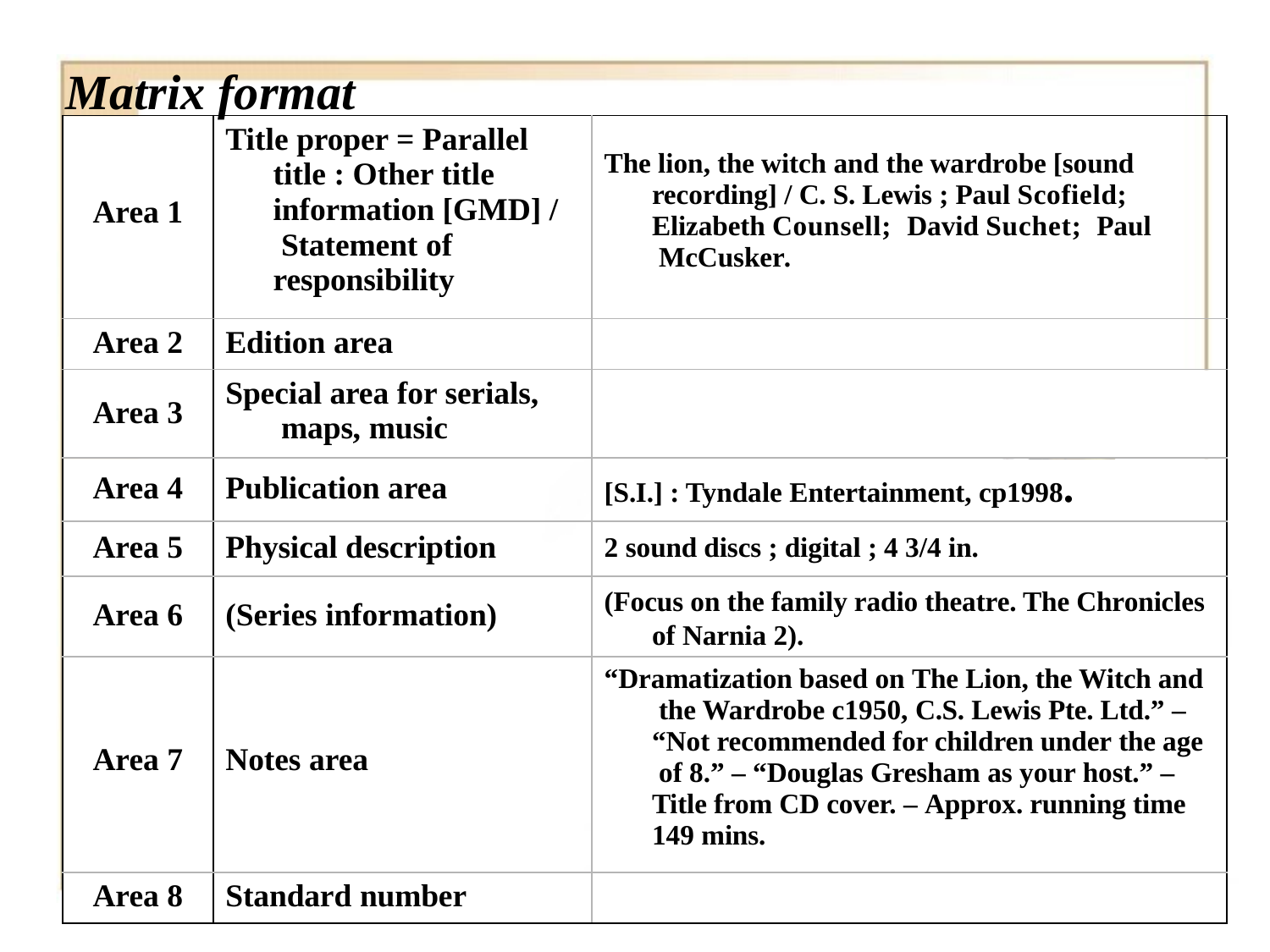

# Matrix format
| Area 1 | Title proper = Parallel title : Other title information [GMD] / Statement of responsibility | The lion, the witch and the wardrobe [sound recording] / C. S. Lewis ; Paul Scofield;  Elizabeth Counsell;  David Suchet;  Paul McCusker. |
| --- | --- | --- |
| Area 2 | Edition area |  |
| Area 3 | Special area for serials, maps, music |  |
| Area 4 | Publication area | [S.I.] : Tyndale Entertainment, cp1998. |
| Area 5 | Physical description | 2 sound discs ; digital ; 4 3/4 in. |
| Area 6 | (Series information) | (Focus on the family radio theatre. The Chronicles of Narnia 2). |
| Area 7 | Notes area | “Dramatization based on The Lion, the Witch and the Wardrobe c1950, C.S. Lewis Pte. Ltd.” – “Not recommended for children under the age of 8.” – “Douglas Gresham as your host.” – Title from CD cover. – Approx. running time 149 mins. |
| Area 8 | Standard number |  |